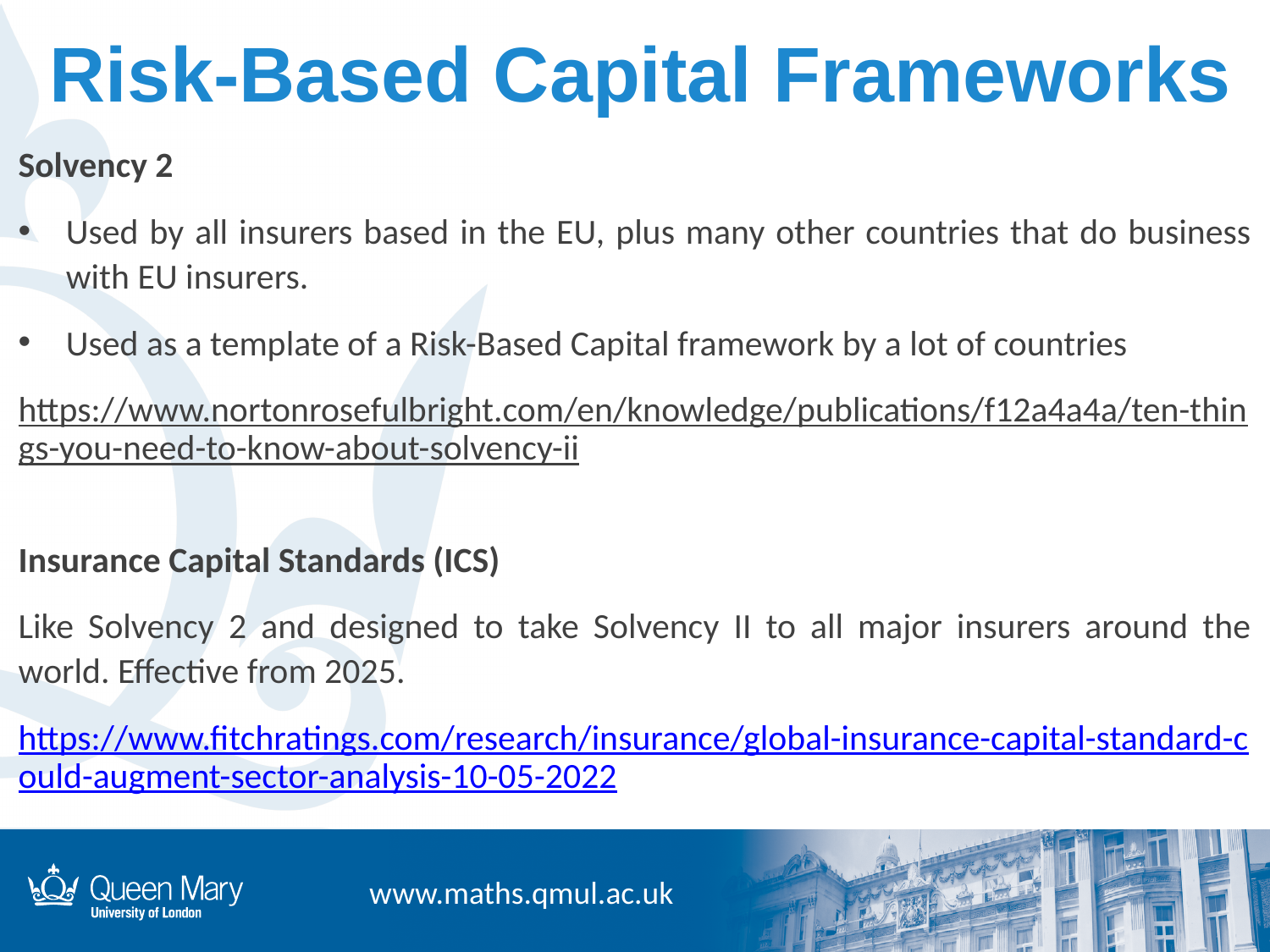

# Risk-Based Capital Frameworks
Solvency 2
Used by all insurers based in the EU, plus many other countries that do business with EU insurers.
Used as a template of a Risk-Based Capital framework by a lot of countries
https://www.nortonrosefulbright.com/en/knowledge/publications/f12a4a4a/ten-things-you-need-to-know-about-solvency-ii
Insurance Capital Standards (ICS)
Like Solvency 2 and designed to take Solvency II to all major insurers around the world. Effective from 2025.
https://www.fitchratings.com/research/insurance/global-insurance-capital-standard-could-augment-sector-analysis-10-05-2022